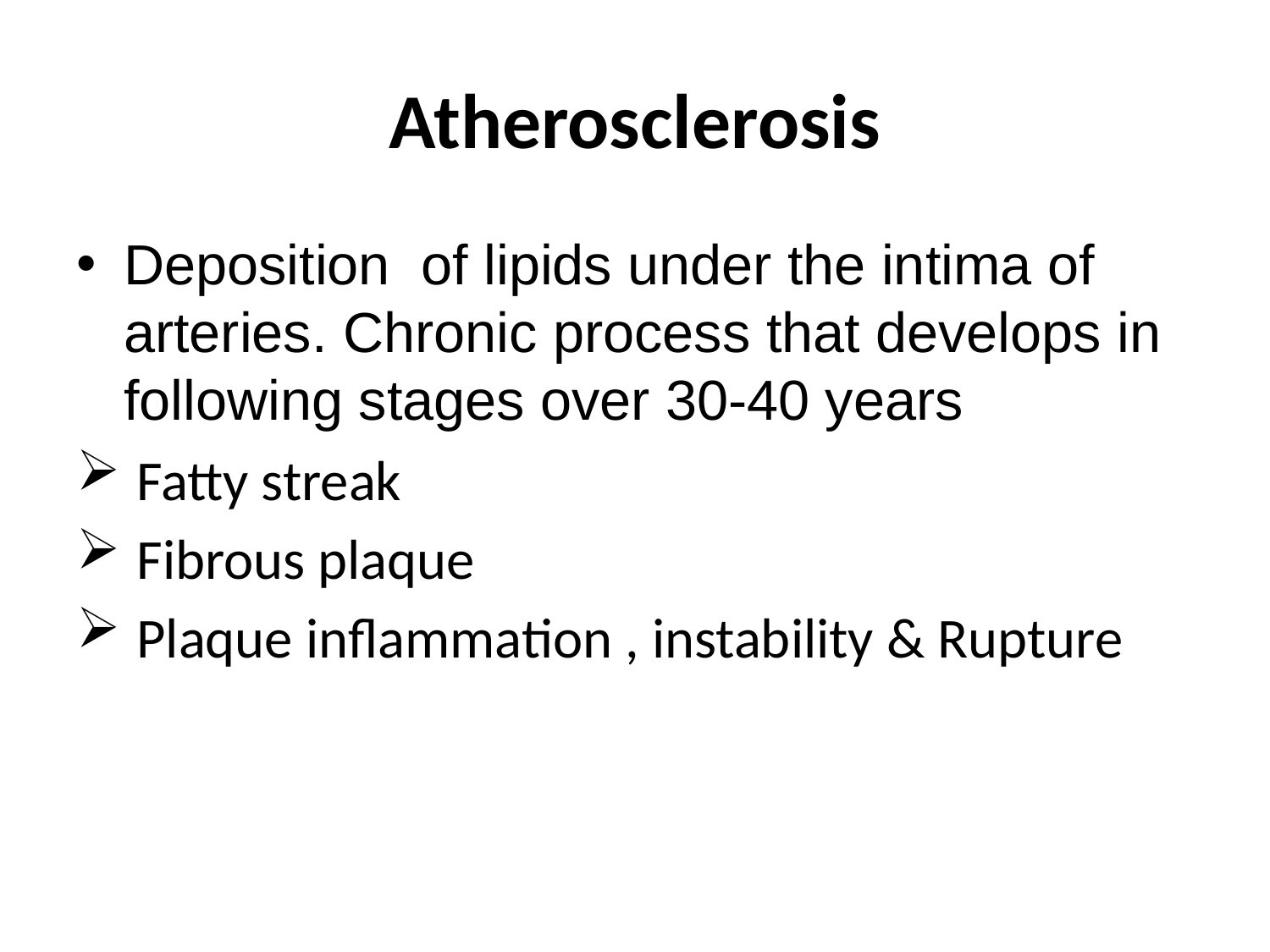

# Atherosclerosis
Deposition  of lipids under the intima of arteries. Chronic process that develops in following stages over 30-40 years
 Fatty streak
 Fibrous plaque
 Plaque inflammation , instability & Rupture